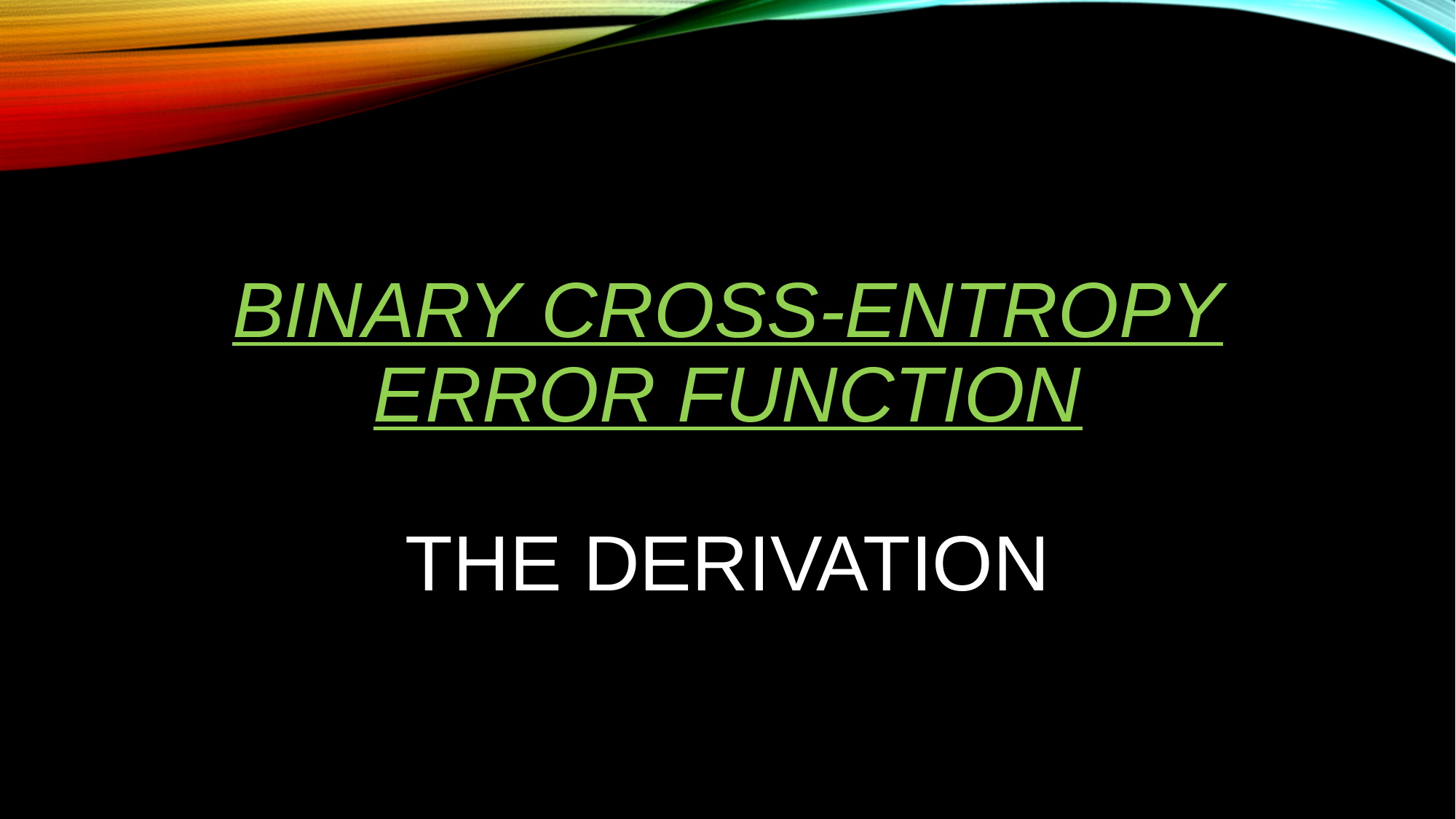

# Binary Cross-Entropy Error Function The Derivation